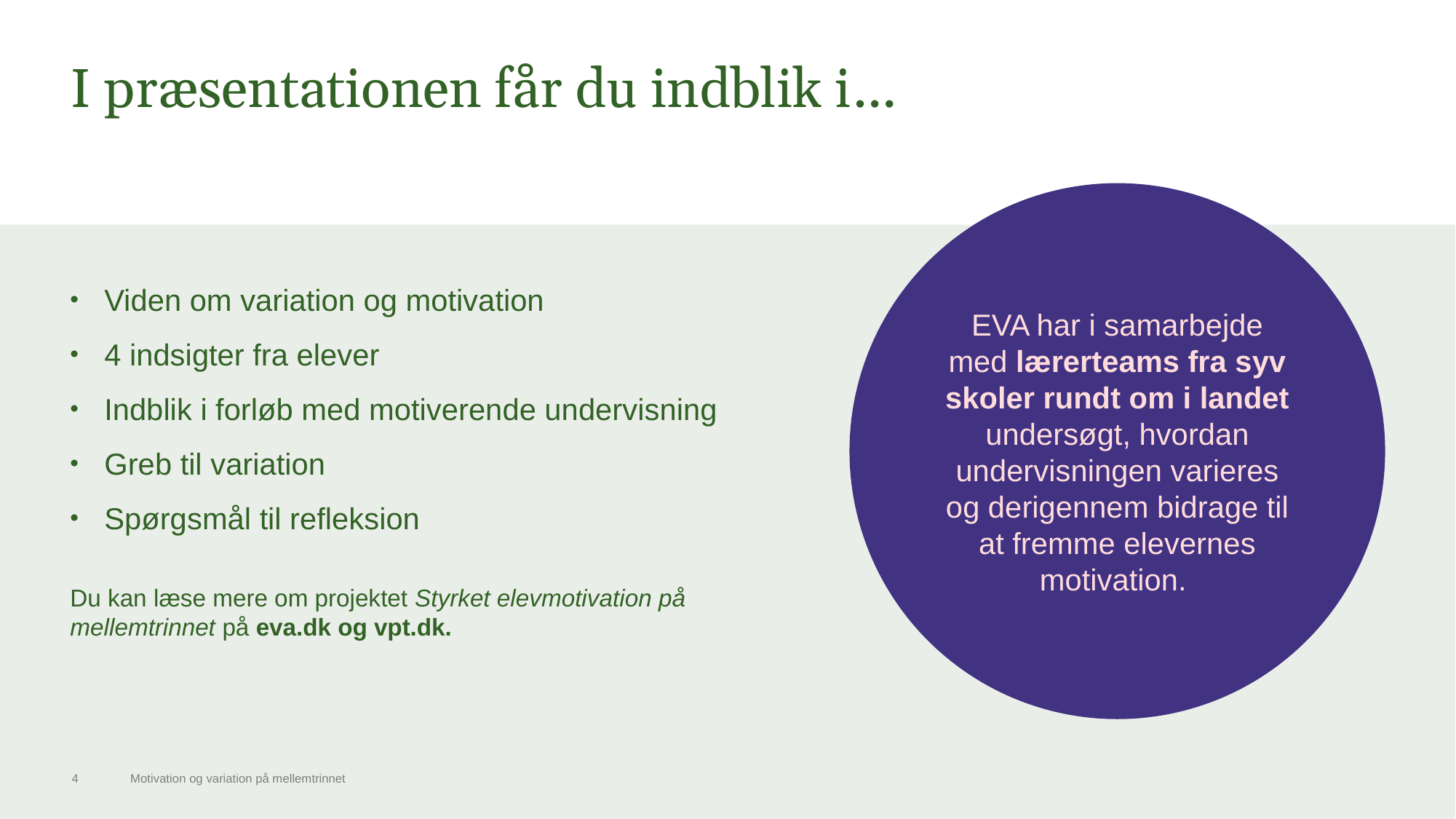

# I præsentationen får du indblik i…
EVA har i samarbejde med lærerteams fra syv skoler rundt om i landet undersøgt, hvordan undervisningen varieres og derigennem bidrage til at fremme elevernes motivation.
Viden om variation og motivation
4 indsigter fra elever
Indblik i forløb med motiverende undervisning
Greb til variation
Spørgsmål til refleksion
Du kan læse mere om projektet Styrket elevmotivation på mellemtrinnet på eva.dk og vpt.dk.

4
Motivation og variation på mellemtrinnet